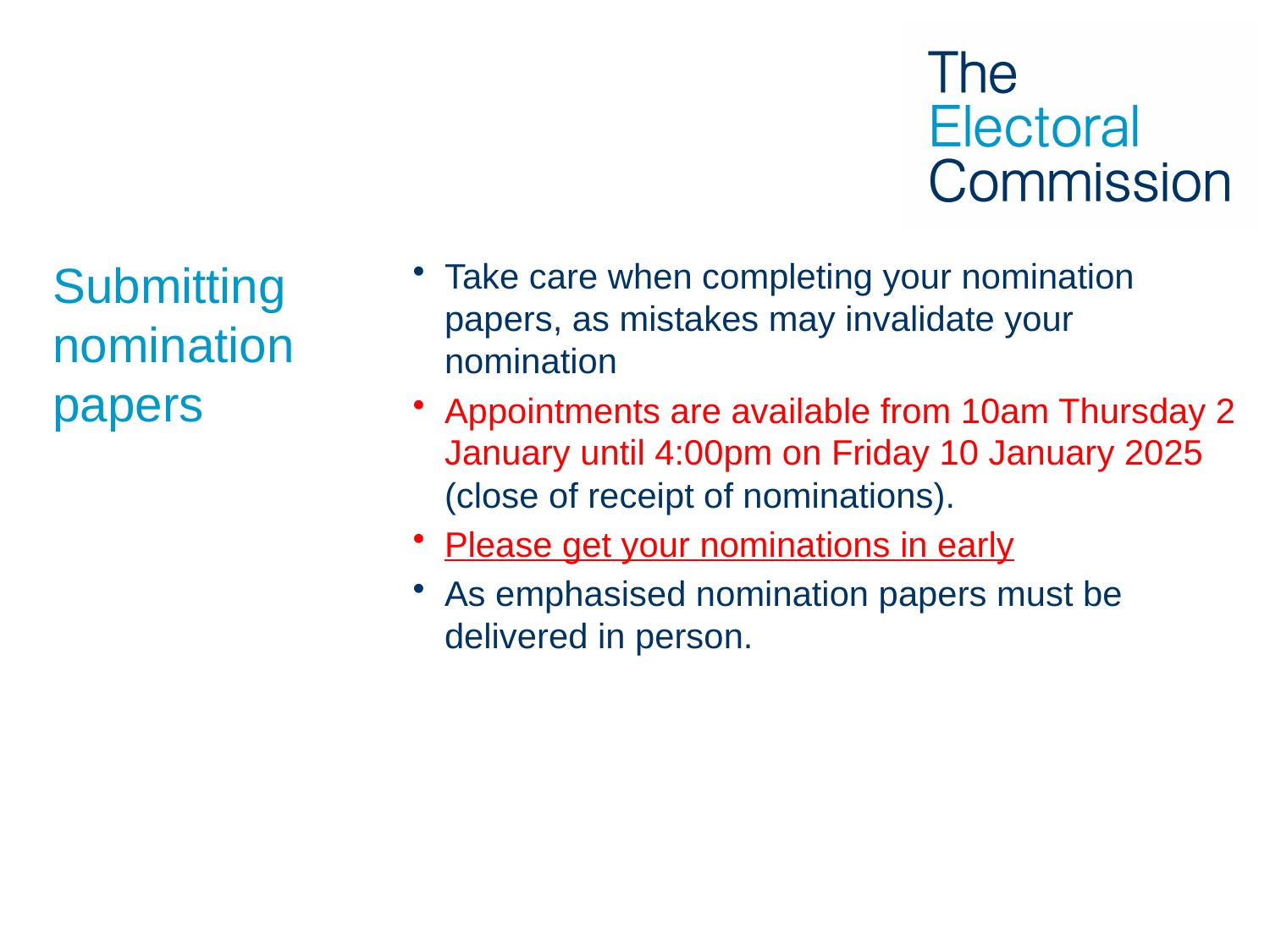

# Submitting nomination papers
Take care when completing your nomination papers, as mistakes may invalidate your nomination
Appointments are available from 10am Thursday 2 January until 4:00pm on Friday 10 January 2025 (close of receipt of nominations).
Please get your nominations in early
As emphasised nomination papers must be delivered in person.